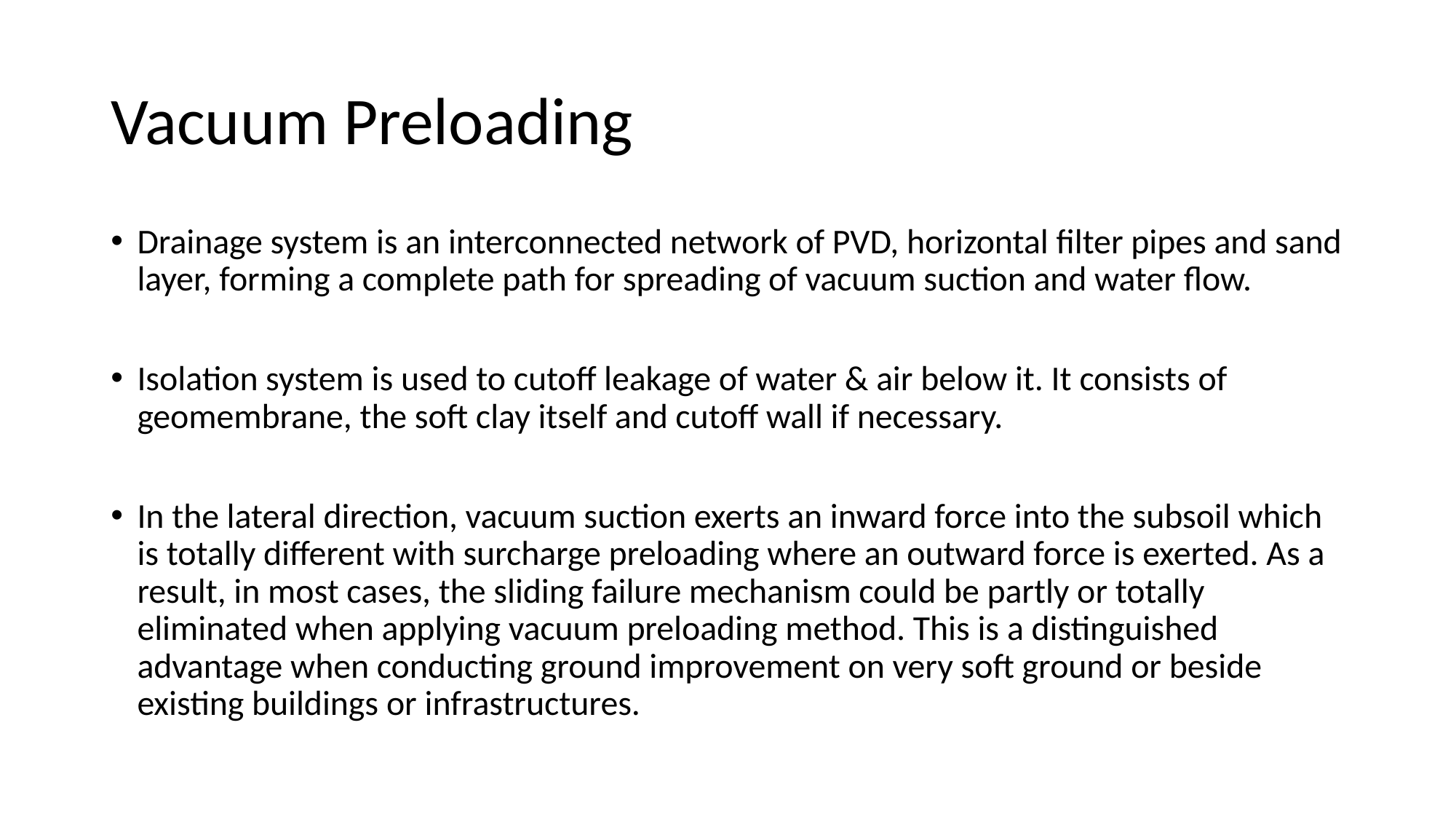

# Vacuum Preloading
Drainage system is an interconnected network of PVD, horizontal filter pipes and sand layer, forming a complete path for spreading of vacuum suction and water flow.

Isolation system is used to cutoff leakage of water & air below it. It consists of geomembrane, the soft clay itself and cutoff wall if necessary.

In the lateral direction, vacuum suction exerts an inward force into the subsoil which is totally different with surcharge preloading where an outward force is exerted. As a result, in most cases, the sliding failure mechanism could be partly or totally eliminated when applying vacuum preloading method. This is a distinguished advantage when conducting ground improvement on very soft ground or beside existing buildings or infrastructures.